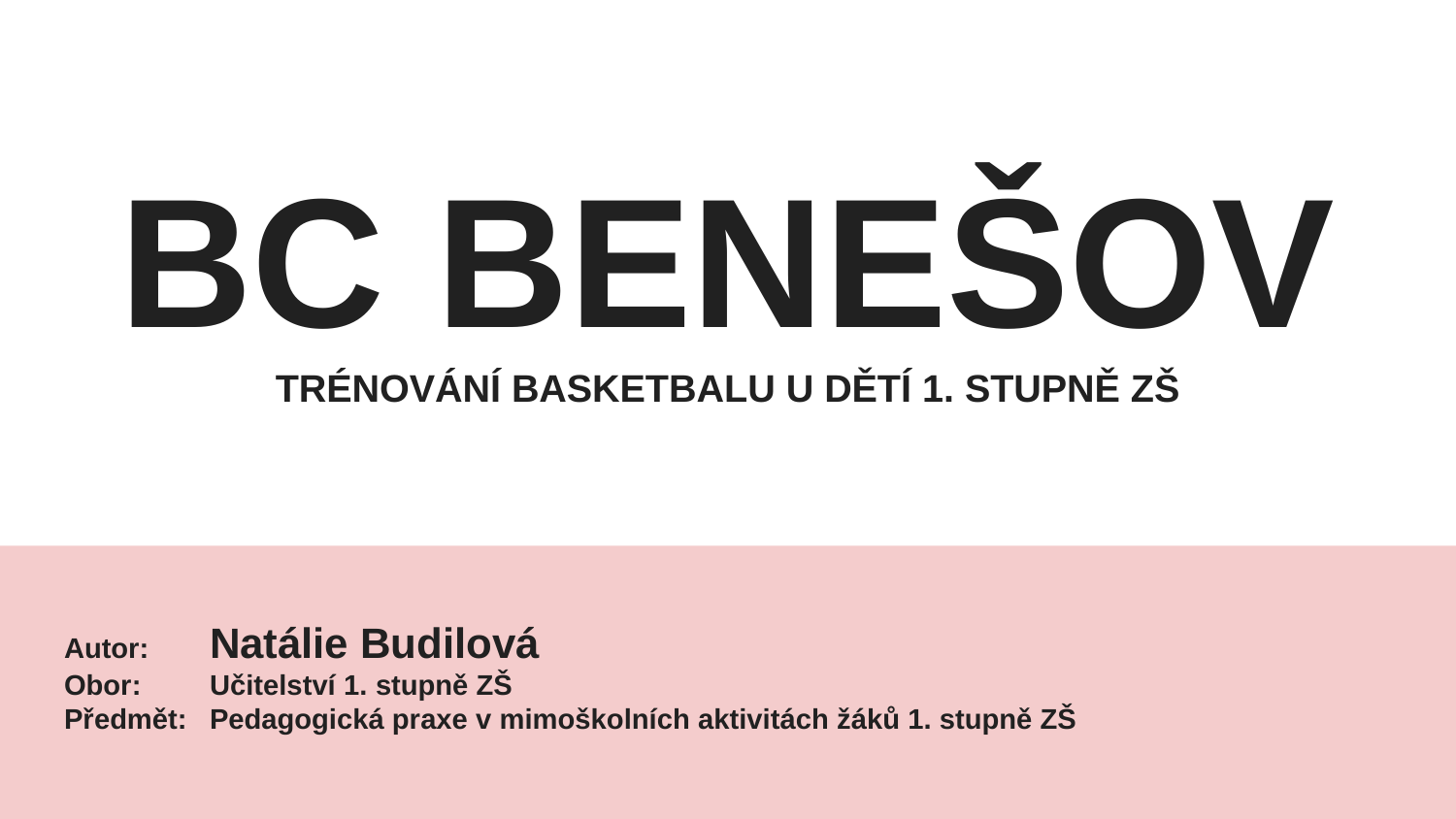

# BC BENEŠOV
TRÉNOVÁNÍ BASKETBALU U DĚTÍ 1. STUPNĚ ZŠ
Autor: 	Natálie Budilová
Obor: 	Učitelství 1. stupně ZŠ
Předmět: 	Pedagogická praxe v mimoškolních aktivitách žáků 1. stupně ZŠ